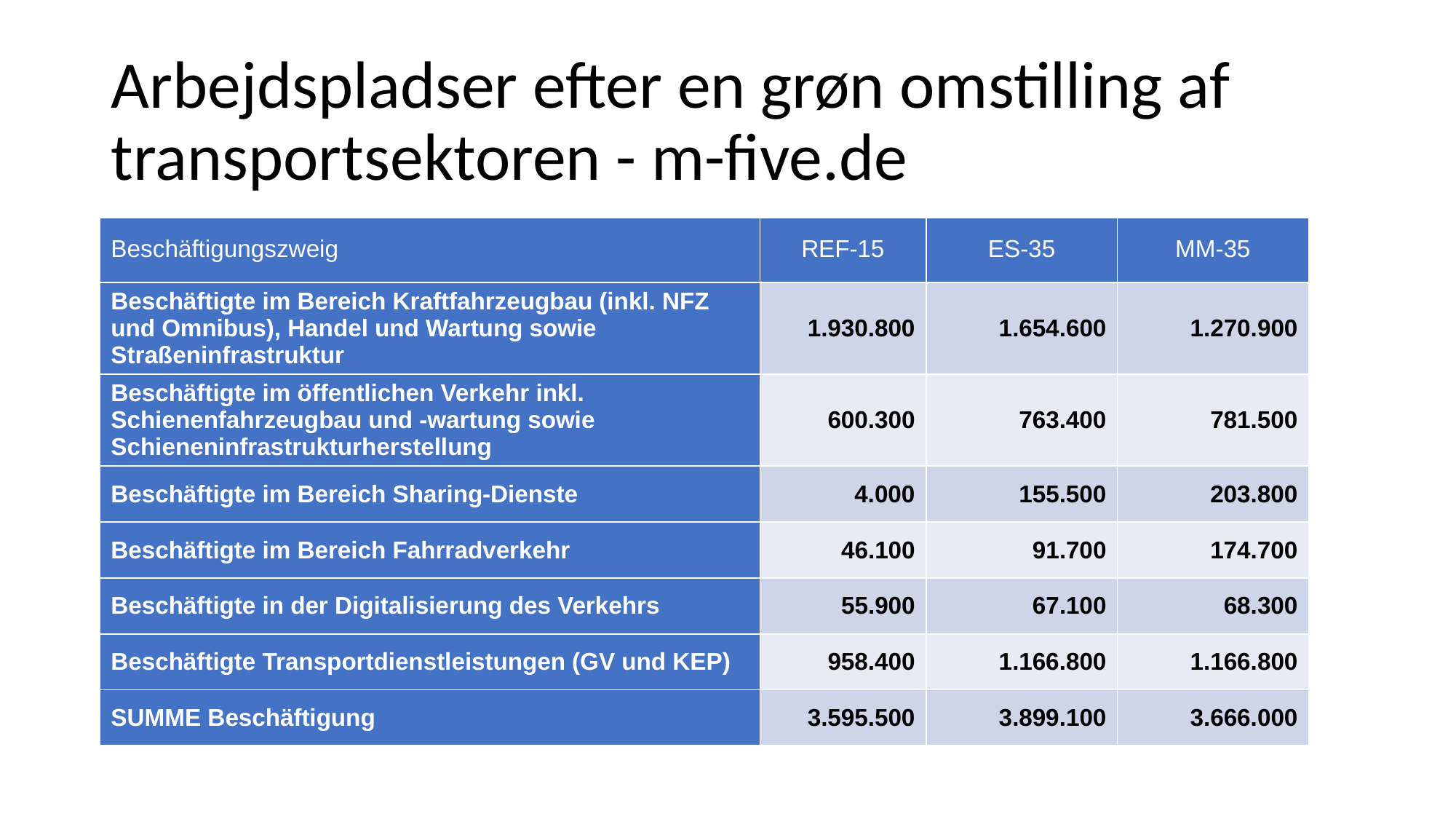

# Arbejdspladser efter en grøn omstilling af transportsektoren - m-five.de
| Beschäftigungszweig | REF-15 | ES-35 | MM-35 |
| --- | --- | --- | --- |
| Beschäftigte im Bereich Kraftfahrzeugbau (inkl. NFZ und Omnibus), Handel und Wartung sowie Straßeninfrastruktur | 1.930.800 | 1.654.600 | 1.270.900 |
| Beschäftigte im öffentlichen Verkehr inkl. Schienenfahrzeugbau und -wartung sowie Schieneninfrastrukturherstellung | 600.300 | 763.400 | 781.500 |
| Beschäftigte im Bereich Sharing-Dienste | 4.000 | 155.500 | 203.800 |
| Beschäftigte im Bereich Fahrradverkehr | 46.100 | 91.700 | 174.700 |
| Beschäftigte in der Digitalisierung des Verkehrs | 55.900 | 67.100 | 68.300 |
| Beschäftigte Transportdienstleistungen (GV und KEP) | 958.400 | 1.166.800 | 1.166.800 |
| SUMME Beschäftigung | 3.595.500 | 3.899.100 | 3.666.000 |